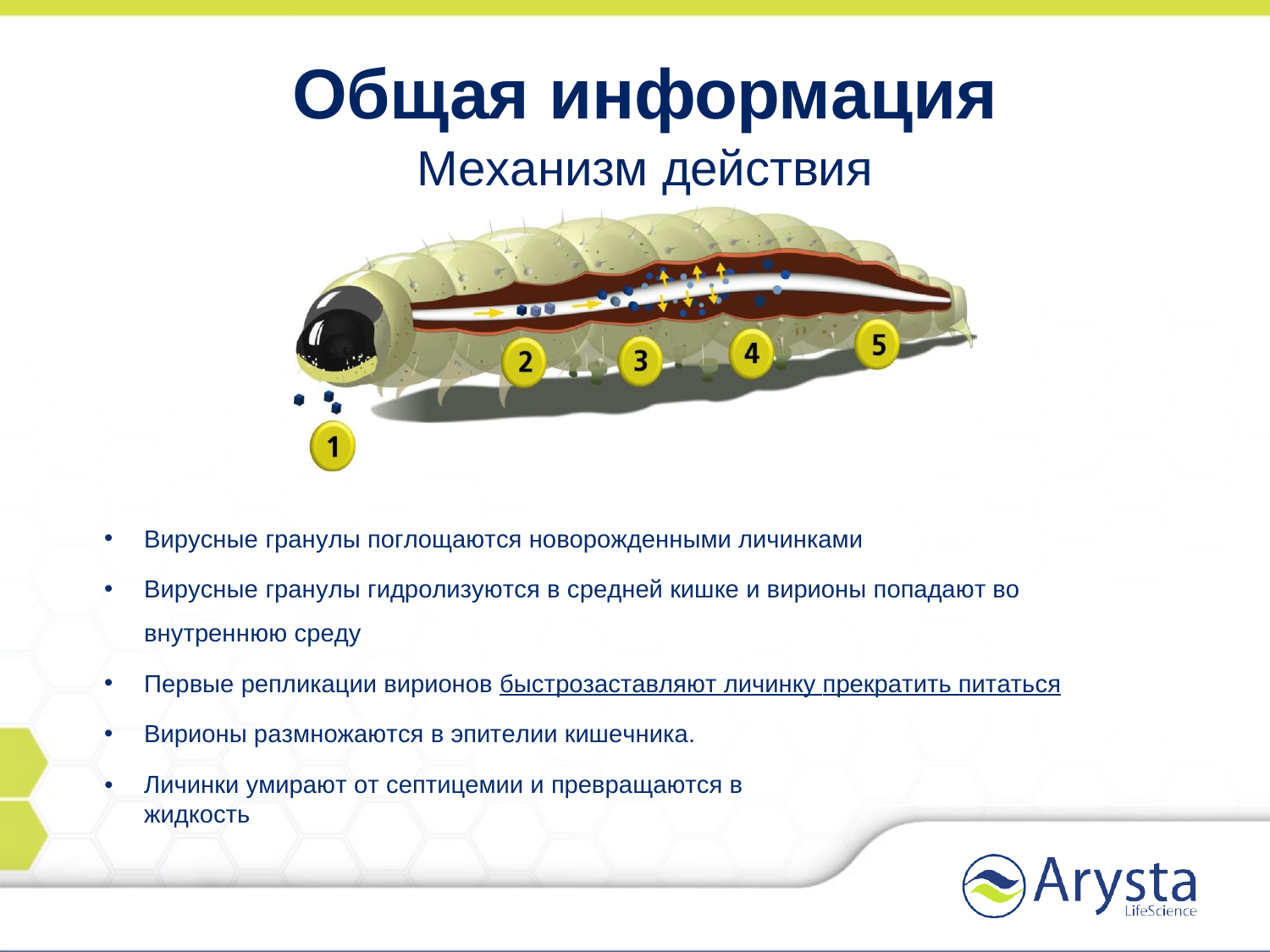

# Общая информация
Механизм действия

Вирусные гранулы поглощаются новорожденными личинками
Вирусные гранулы гидролизуются в средней кишке и вирионы попадают во внутреннюю среду

Первые репликации вирионов быстро       заставляют личинку прекратить питаться

Вирионы размножаются в эпителии кишечника.
•
Личинки умирают от септицемии и превращаются в жидкость